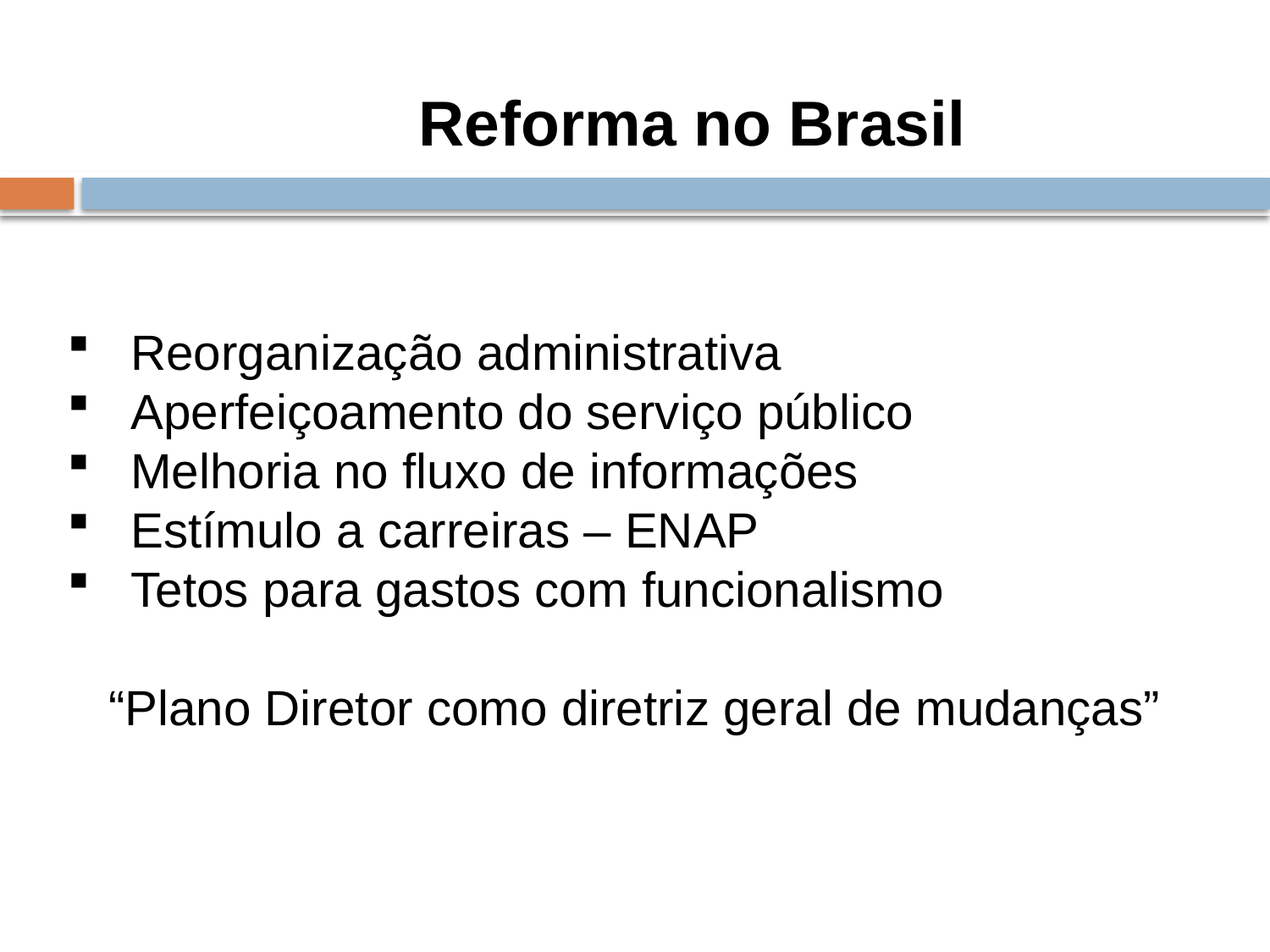

Reforma no Brasil

Reorganização administrativa
Aperfeiçoamento do serviço público
Melhoria no fluxo de informações
Estímulo a carreiras – ENAP
Tetos para gastos com funcionalismo

“Plano Diretor como diretriz geral de mudanças”